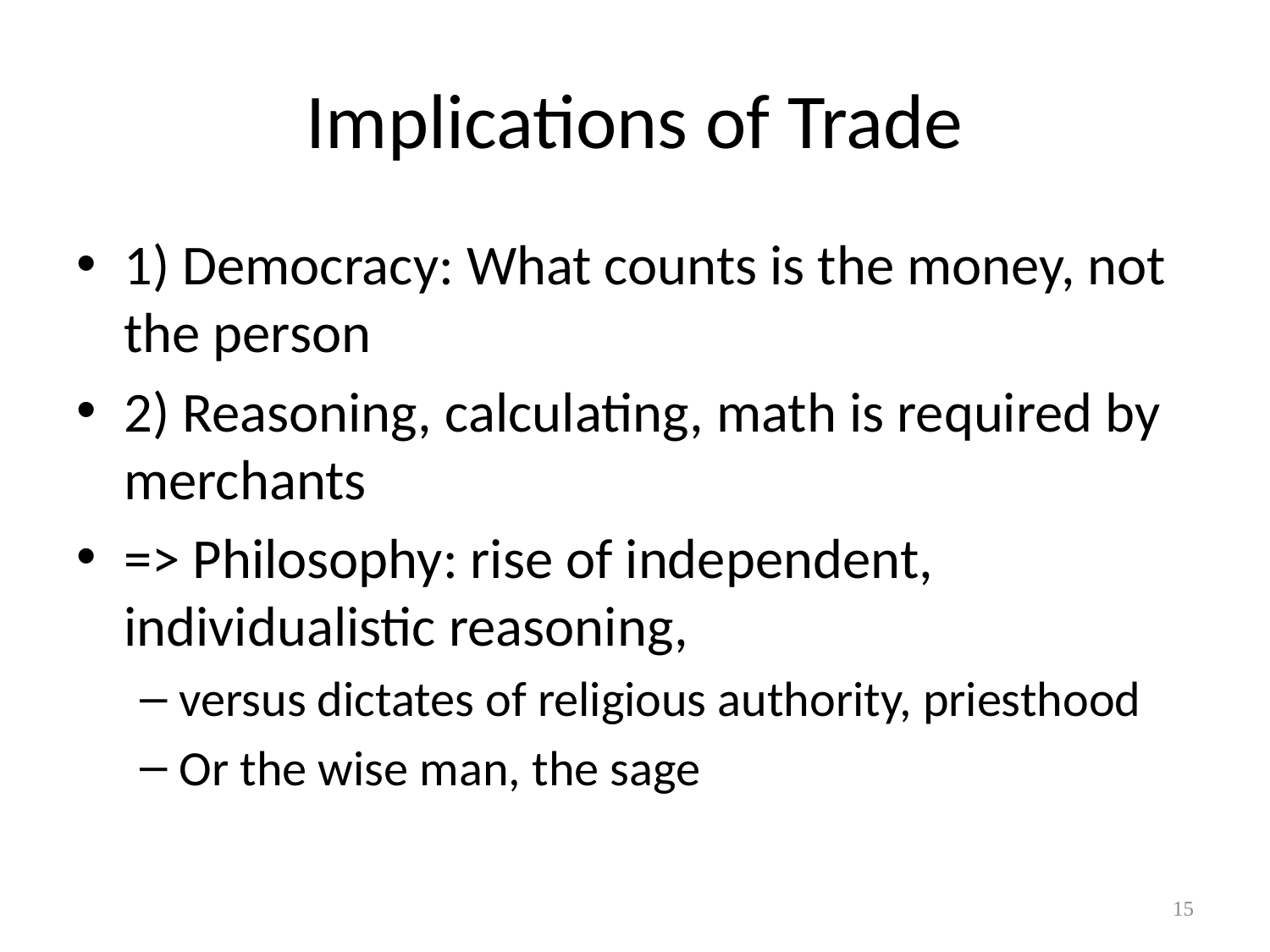

# Implications of Trade
1) Democracy: What counts is the money, not the person
2) Reasoning, calculating, math is required by merchants
=> Philosophy: rise of independent, individualistic reasoning,
versus dictates of religious authority, priesthood
Or the wise man, the sage
15